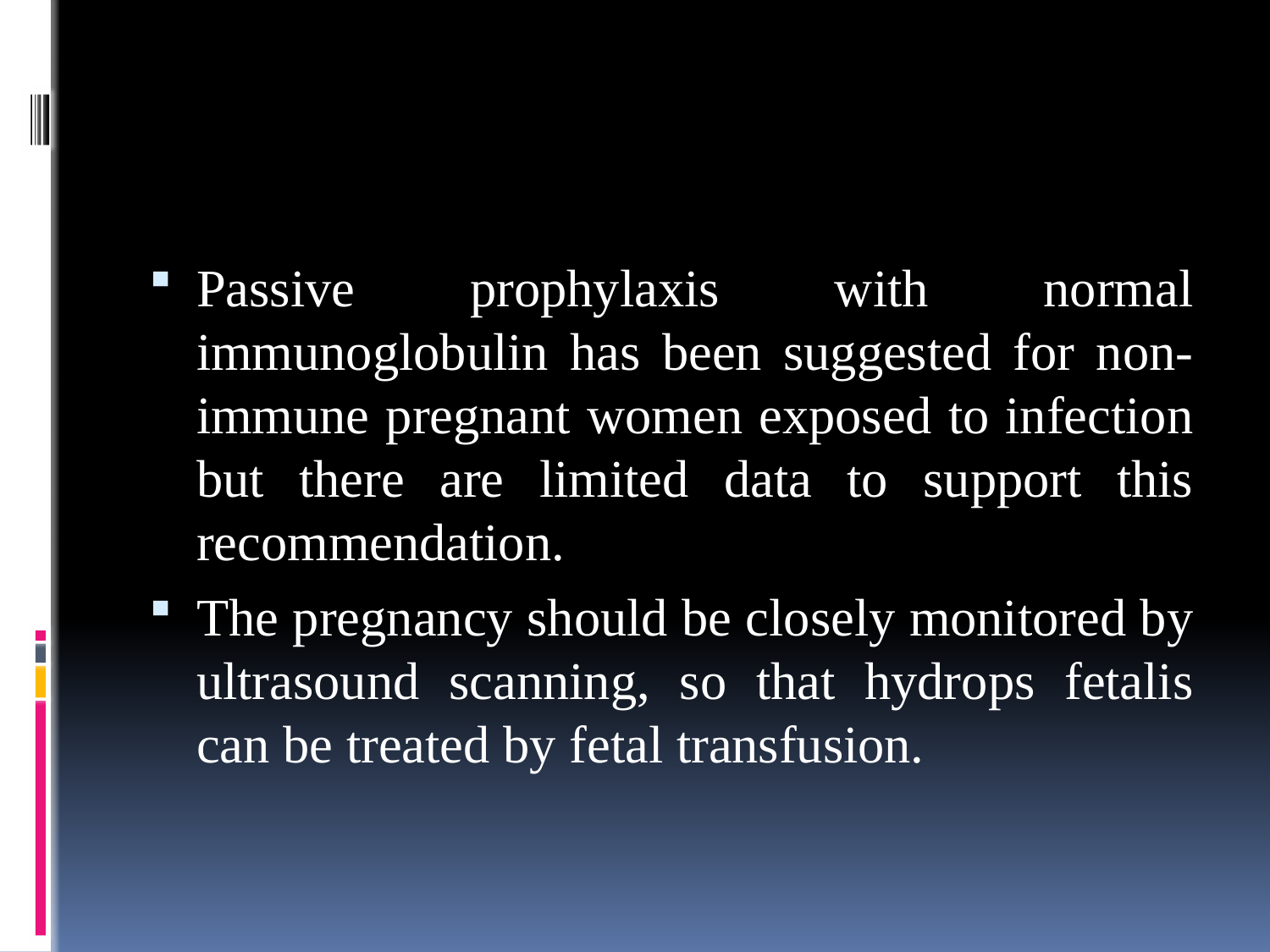

#
Passive prophylaxis with normal immunoglobulin has been suggested for non-immune pregnant women exposed to infection but there are limited data to support this recommendation.
The pregnancy should be closely monitored by ultrasound scanning, so that hydrops fetalis can be treated by fetal transfusion.